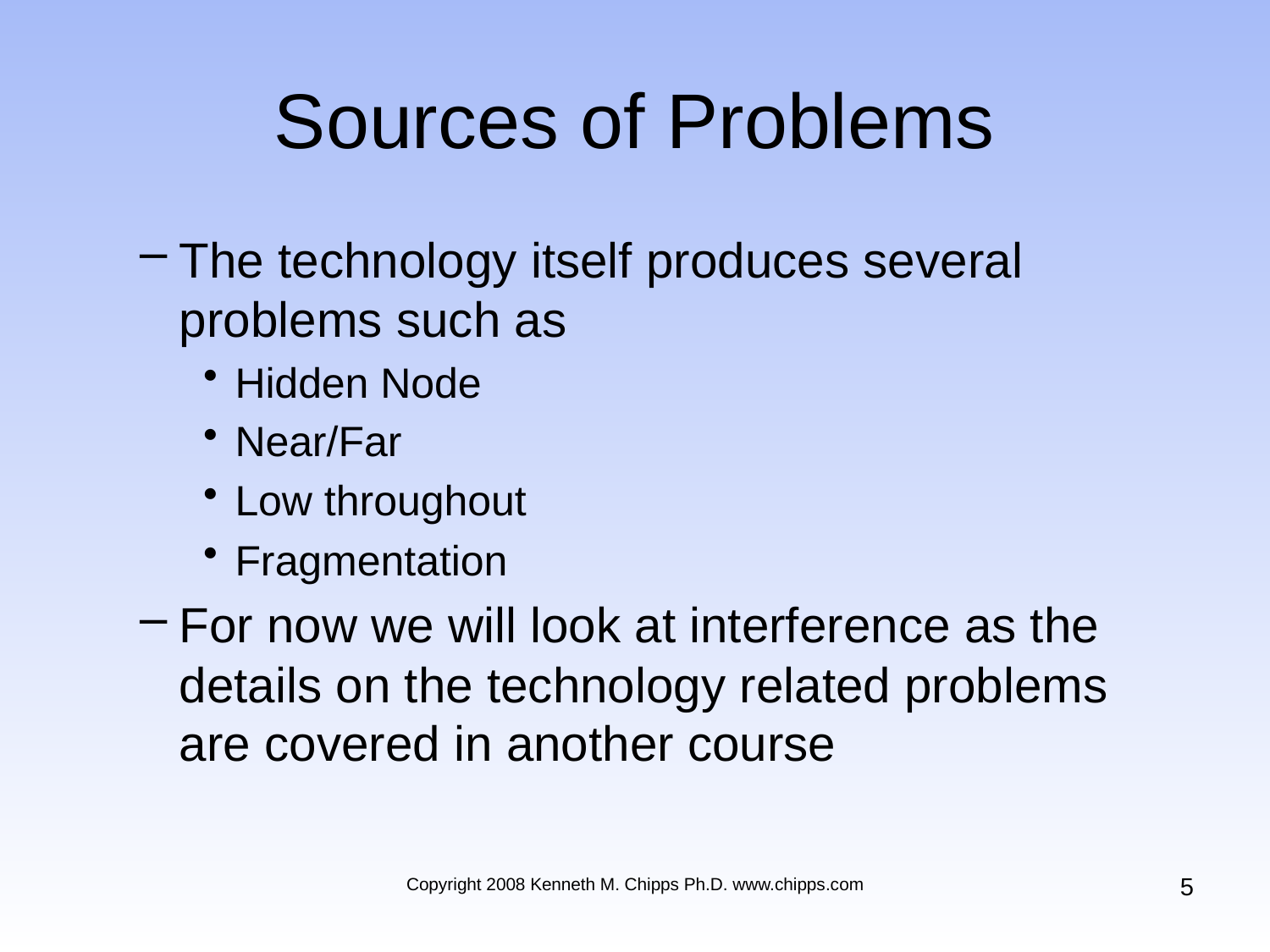

# Sources of Problems
The technology itself produces several problems such as
Hidden Node
Near/Far
Low throughout
Fragmentation
For now we will look at interference as the details on the technology related problems are covered in another course
5
Copyright 2008 Kenneth M. Chipps Ph.D. www.chipps.com